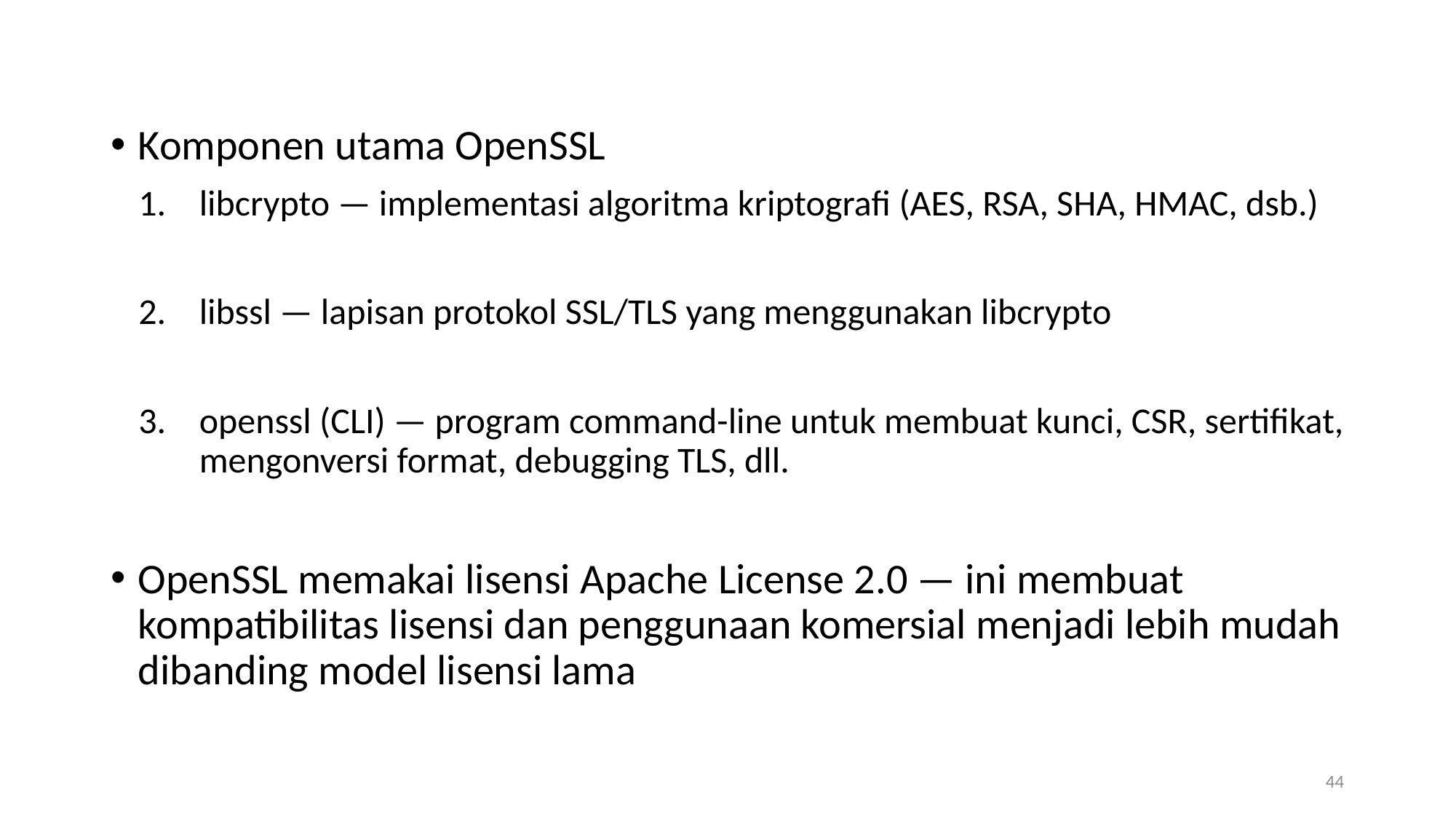

Komponen utama OpenSSL
libcrypto — implementasi algoritma kriptografi (AES, RSA, SHA, HMAC, dsb.)

libssl — lapisan protokol SSL/TLS yang menggunakan libcrypto

openssl (CLI) — program command-line untuk membuat kunci, CSR, sertifikat, mengonversi format, debugging TLS, dll.

OpenSSL memakai lisensi Apache License 2.0 — ini membuat kompatibilitas lisensi dan penggunaan komersial menjadi lebih mudah dibanding model lisensi lama
44